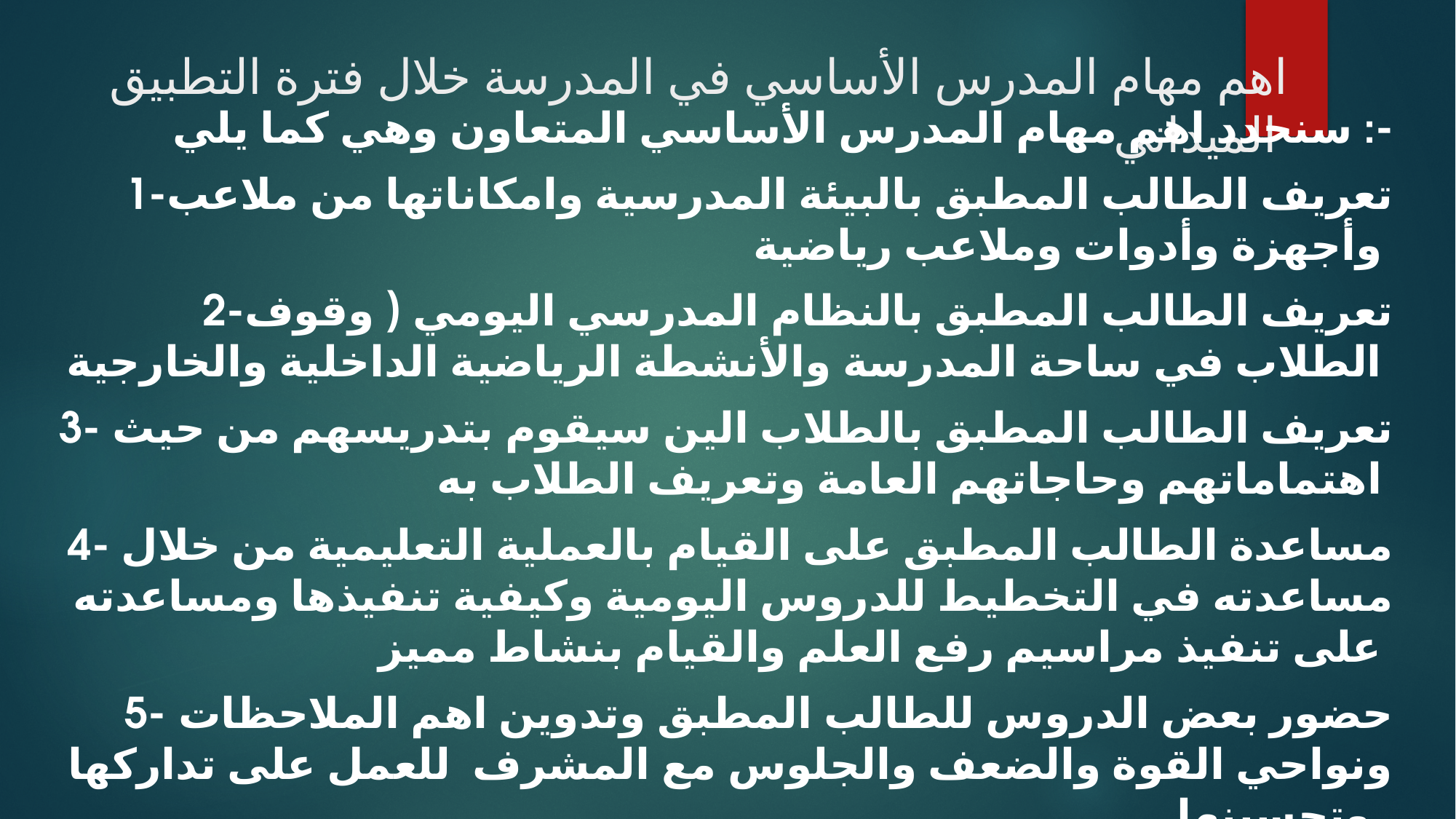

# اهم مهام المدرس الأساسي في المدرسة خلال فترة التطبيق الميداني
سنحدد اهم مهام المدرس الأساسي المتعاون وهي كما يلي :-
1-تعريف الطالب المطبق بالبيئة المدرسية وامكاناتها من ملاعب وأجهزة وأدوات وملاعب رياضية
2-تعريف الطالب المطبق بالنظام المدرسي اليومي ( وقوف الطلاب في ساحة المدرسة والأنشطة الرياضية الداخلية والخارجية
3- تعريف الطالب المطبق بالطلاب الين سيقوم بتدريسهم من حيث اهتماماتهم وحاجاتهم العامة وتعريف الطلاب به
4- مساعدة الطالب المطبق على القيام بالعملية التعليمية من خلال مساعدته في التخطيط للدروس اليومية وكيفية تنفيذها ومساعدته على تنفيذ مراسيم رفع العلم والقيام بنشاط مميز
5- حضور بعض الدروس للطالب المطبق وتدوين اهم الملاحظات ونواحي القوة والضعف والجلوس مع المشرف  للعمل على تداركها وتحسينها